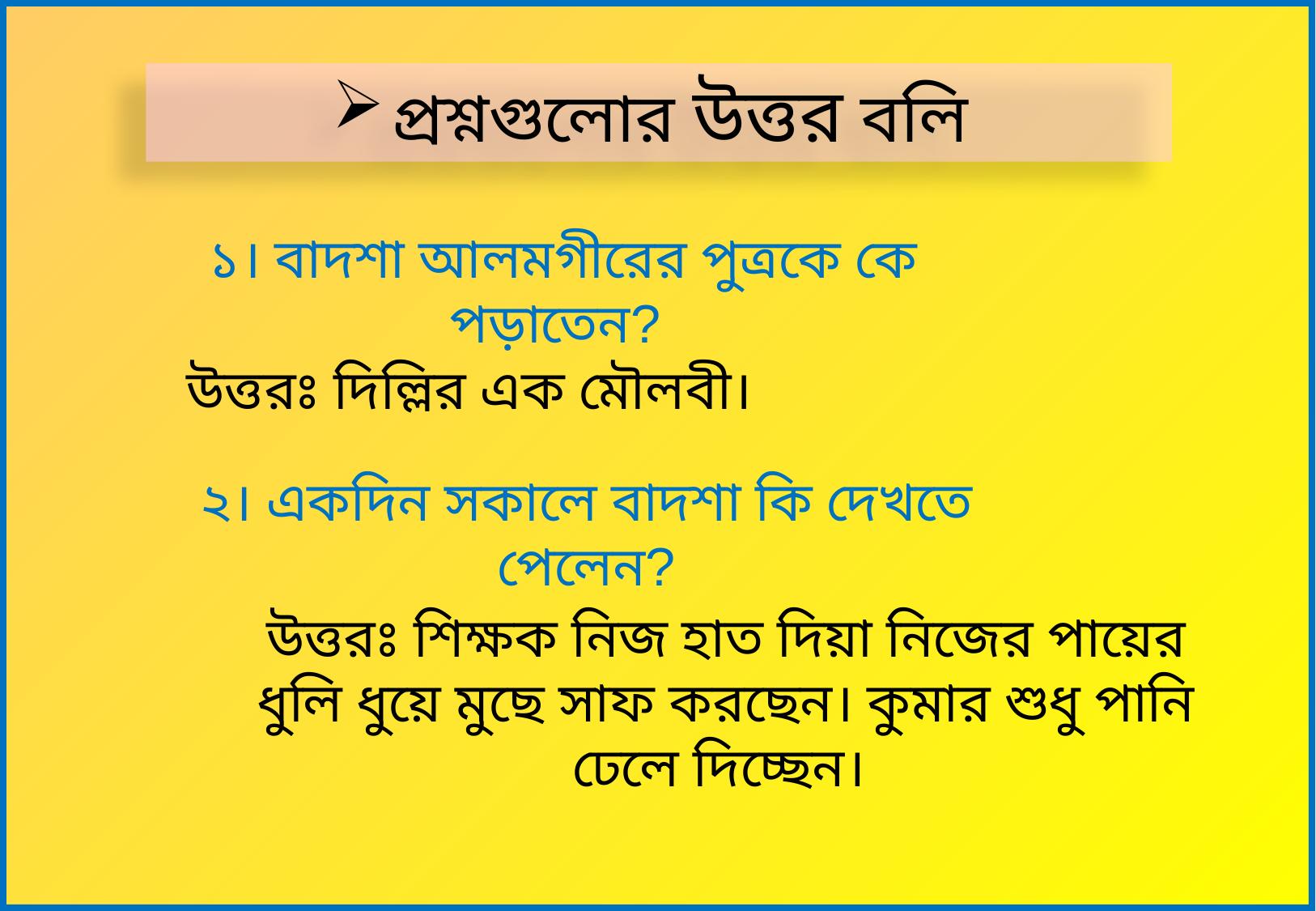

প্রশ্নগুলোর উত্তর বলি
১। বাদশা আলমগীরের পুত্রকে কে পড়াতেন?
উত্তরঃ দিল্লির এক মৌলবী।
২। একদিন সকালে বাদশা কি দেখতে পেলেন?
উত্তরঃ শিক্ষক নিজ হাত দিয়া নিজের পায়ের ধুলি ধুয়ে মুছে সাফ করছেন। কুমার শুধু পানি ঢেলে দিচ্ছেন।